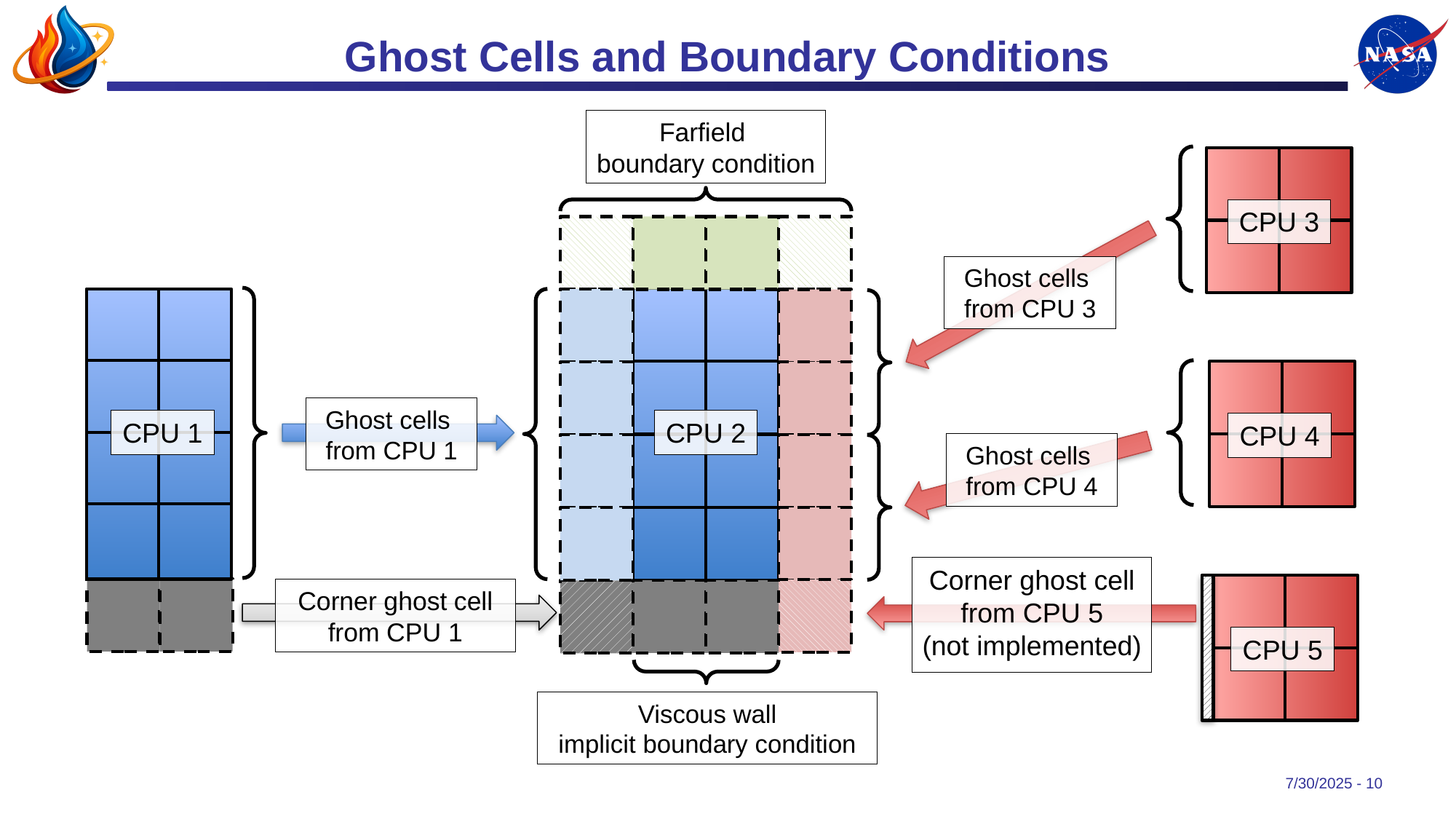

# Ghost Cells and Boundary Conditions

Farfield
boundary condition

CPU 3
Ghost cells
from CPU 3

Ghost cells
from CPU 1
CPU 1

CPU 4
Ghost cells
from CPU 4

CPU 2
Corner ghost cell
from CPU 5
(not implemented)

CPU 5

Corner ghost cell
from CPU 1

Viscous wall
implicit boundary condition
7/30/2025 - 10